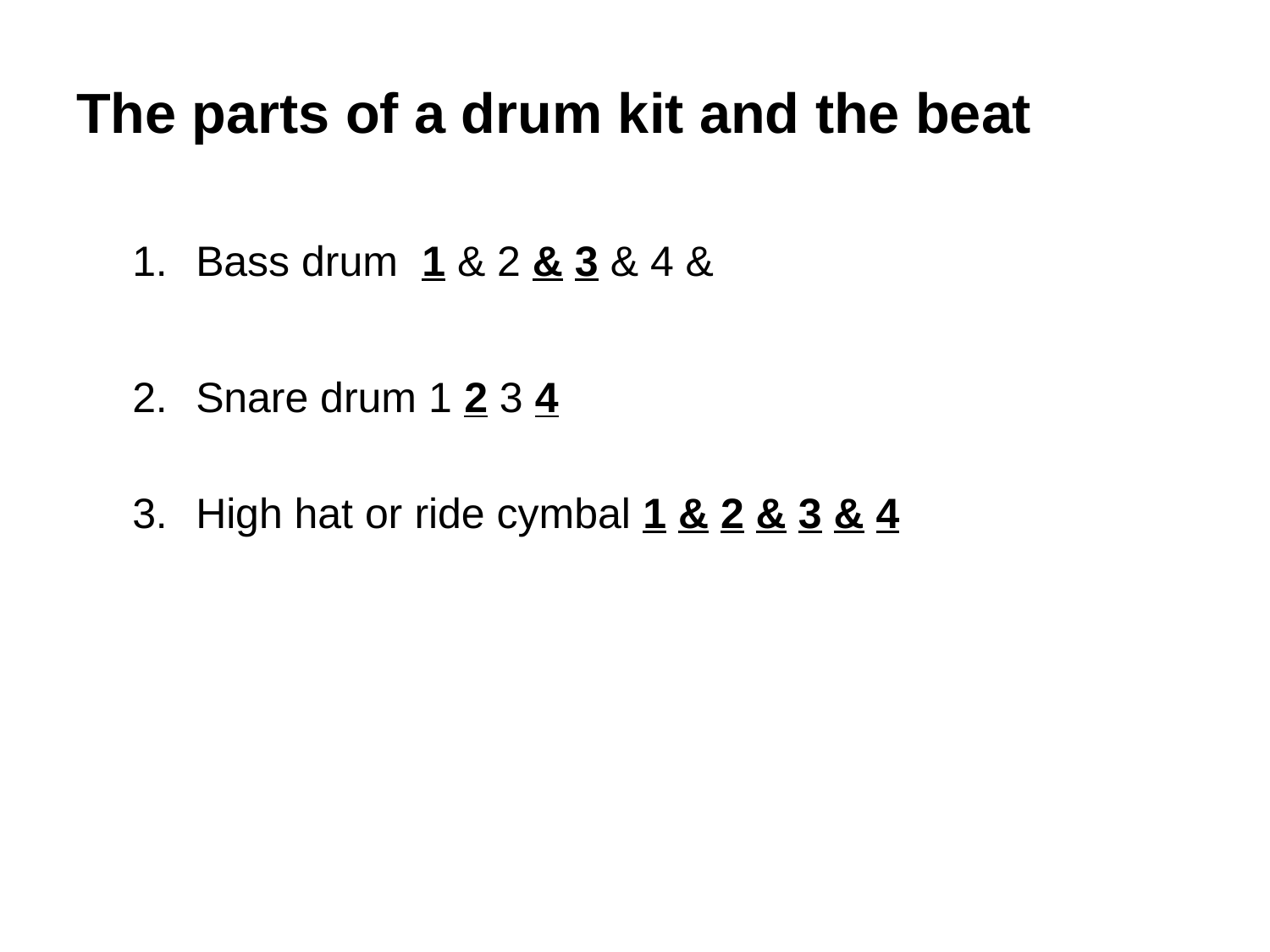

The parts of a drum kit and the beat

Bass drum  1 & 2 & 3 & 4 &

Snare drum 1 2 3 4

High hat or ride cymbal 1 & 2 & 3 & 4